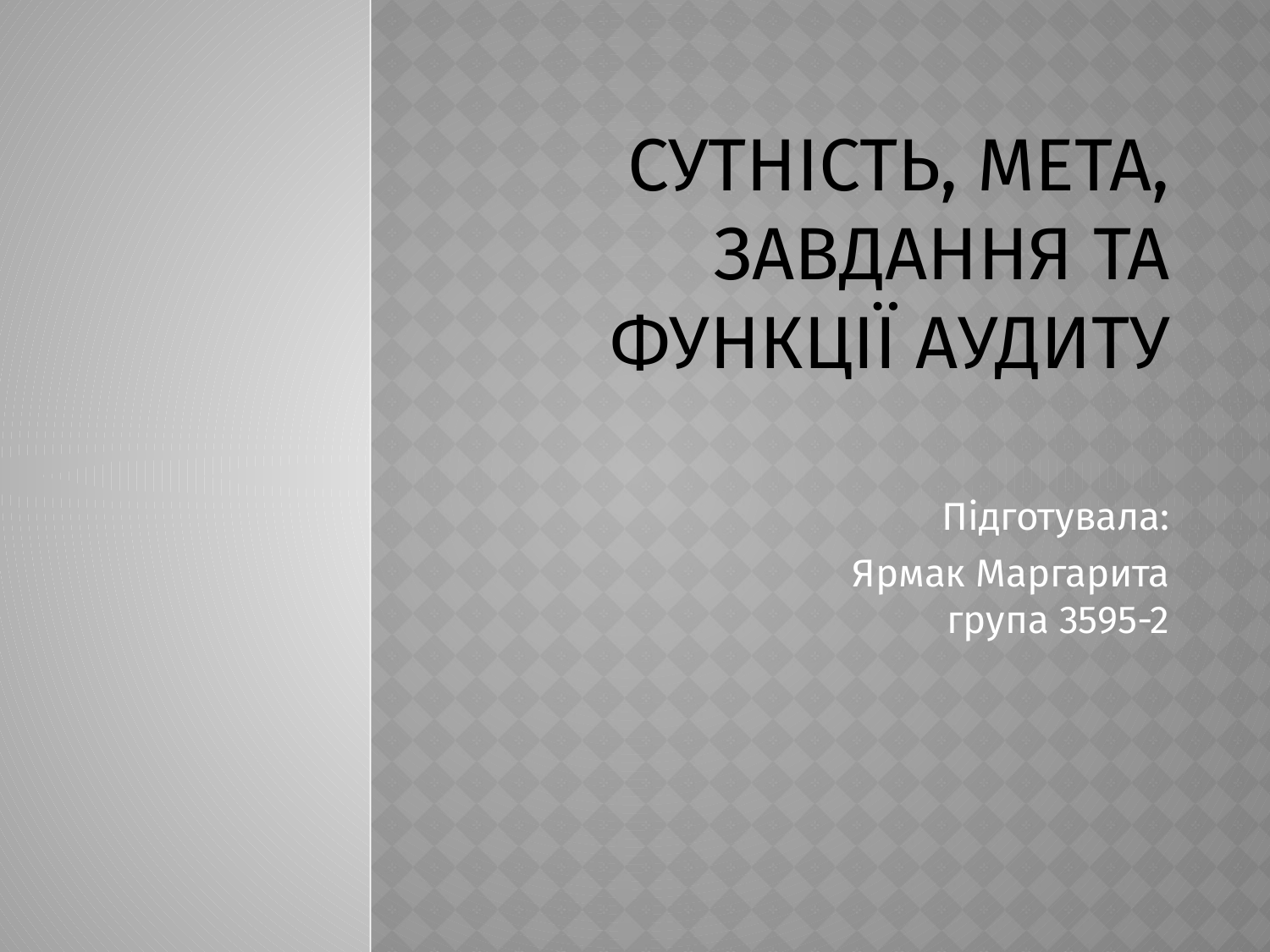

# Сутність, мета, завдання та функції аудиту
Підготувала:
Ярмак Маргарита
група 3595-2